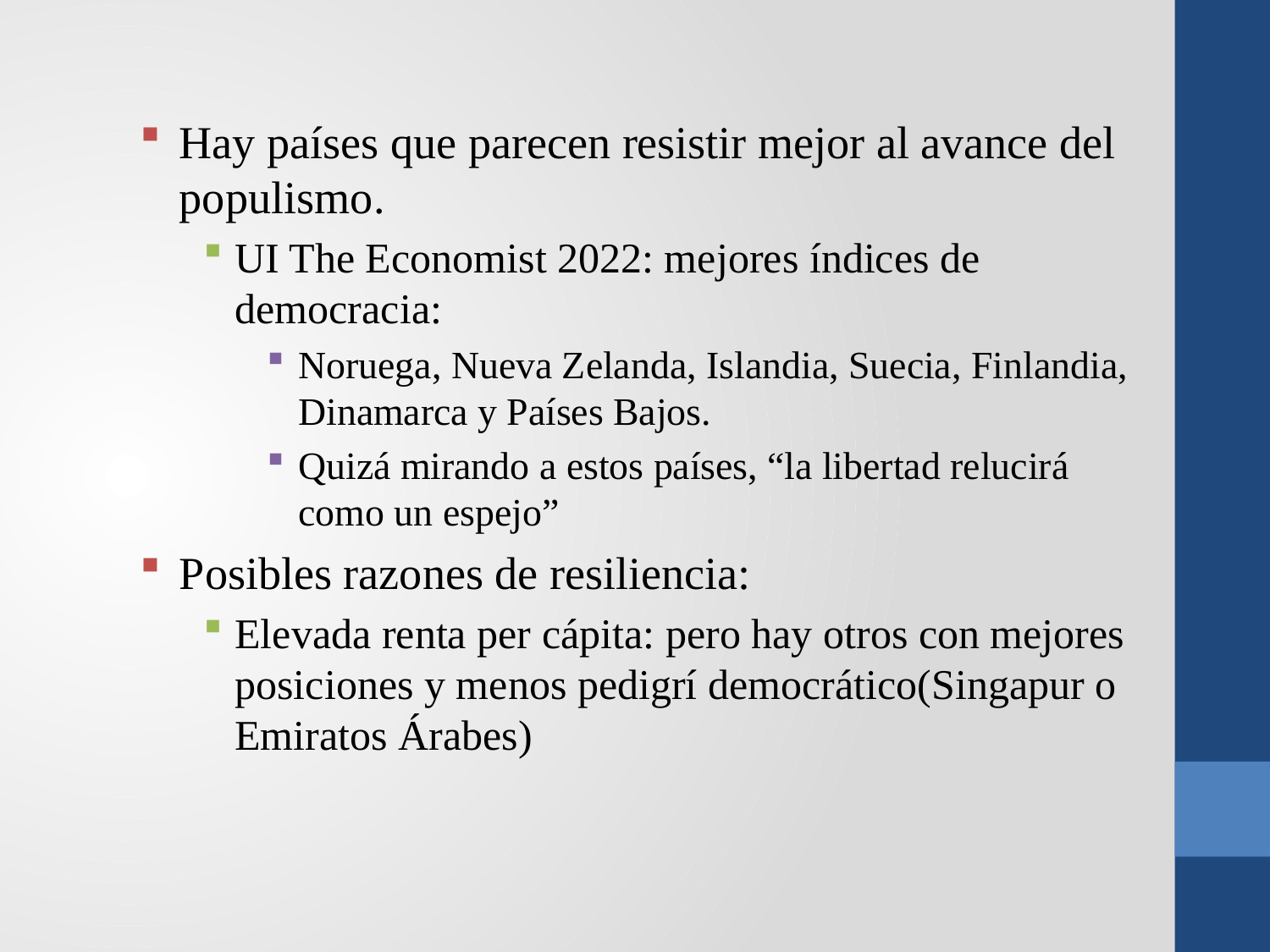

Hay países que parecen resistir mejor al avance del populismo.
UI The Economist 2022: mejores índices de democracia:
Noruega, Nueva Zelanda, Islandia, Suecia, Finlandia, Dinamarca y Países Bajos.
Quizá mirando a estos países, “la libertad relucirá como un espejo”
Posibles razones de resiliencia:
Elevada renta per cápita: pero hay otros con mejores posiciones y menos pedigrí democrático(Singapur o Emiratos Árabes)